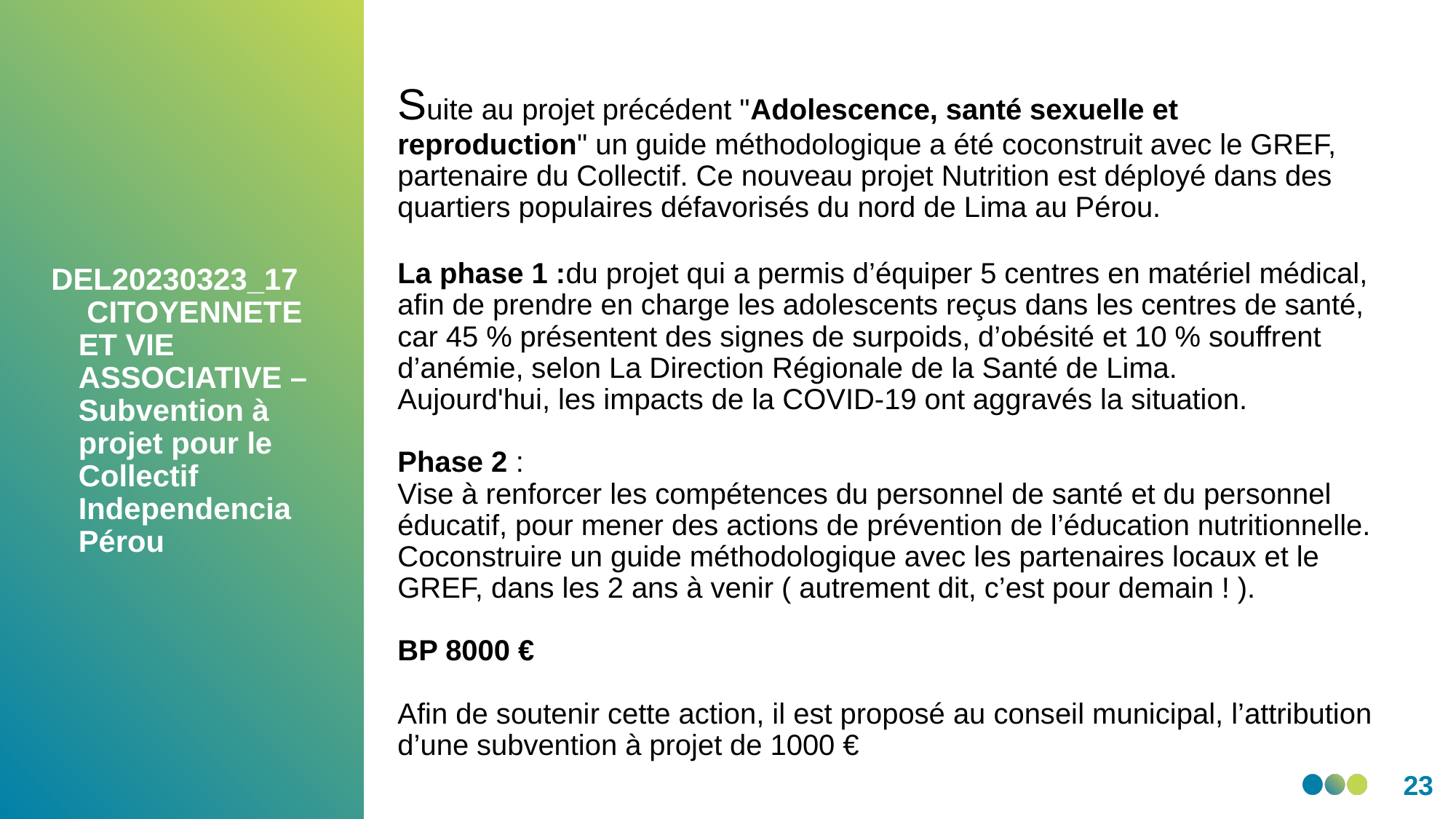

Suite au projet précédent "Adolescence, santé sexuelle et reproduction" un guide méthodologique a été coconstruit avec le GREF, partenaire du Collectif. Ce nouveau projet Nutrition est déployé dans des quartiers populaires défavorisés du nord de Lima au Pérou.
La phase 1 :du projet qui a permis d’équiper 5 centres en matériel médical, afin de prendre en charge les adolescents reçus dans les centres de santé, car 45 % présentent des signes de surpoids, d’obésité et 10 % souffrent d’anémie, selon La Direction Régionale de la Santé de Lima.
Aujourd'hui, les impacts de la COVID-19 ont aggravés la situation.
Phase 2 :
Vise à renforcer les compétences du personnel de santé et du personnel éducatif, pour mener des actions de prévention de l’éducation nutritionnelle.
Coconstruire un guide méthodologique avec les partenaires locaux et le GREF, dans les 2 ans à venir ( autrement dit, c’est pour demain ! ).
BP 8000 €
Afin de soutenir cette action, il est proposé au conseil municipal, l’attribution d’une subvention à projet de 1000 €

DEL20230323_17
 CITOYENNETE ET VIE ASSOCIATIVE – Subvention à projet pour le Collectif Independencia 
Pérou